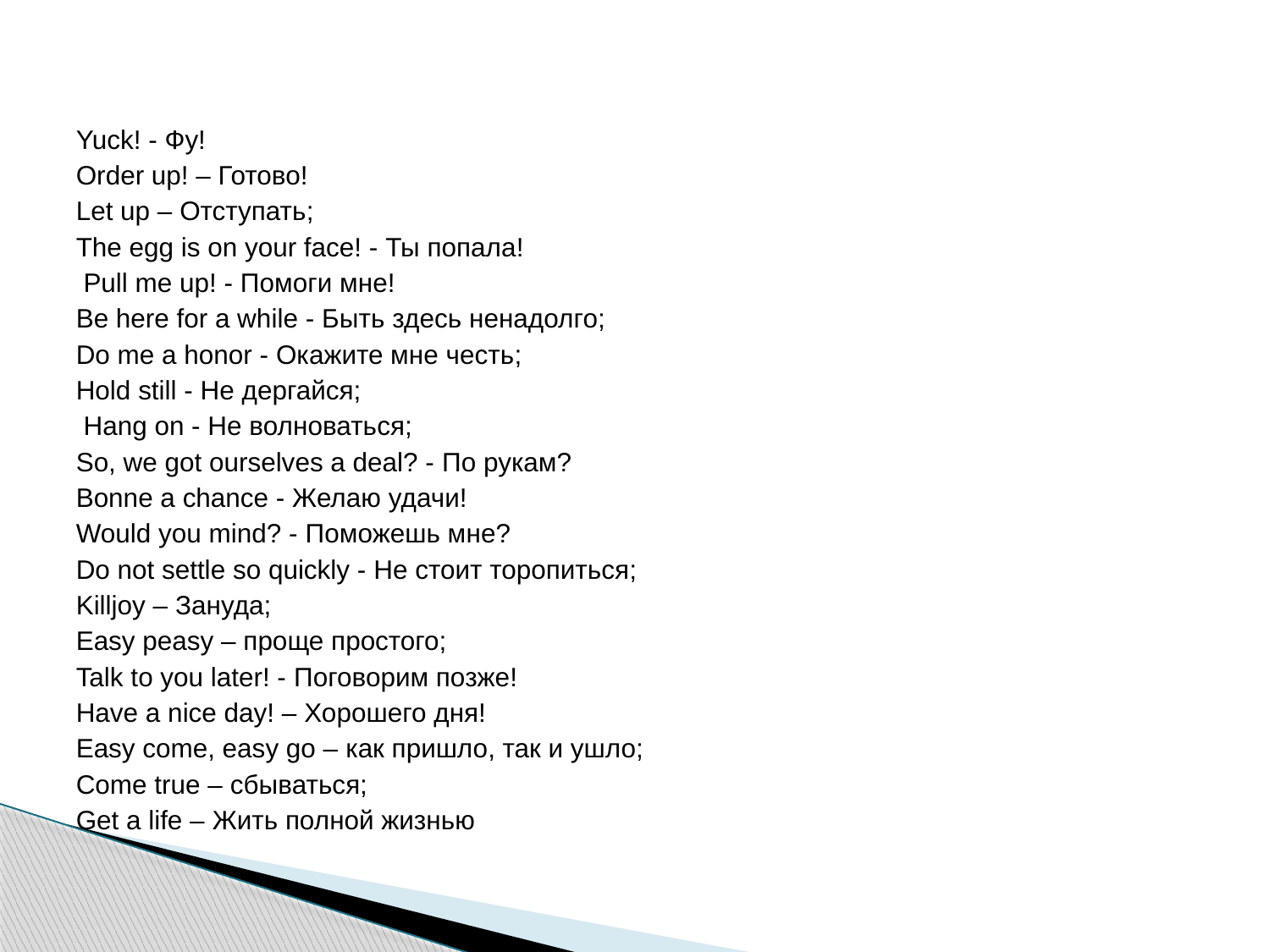

#
Yuck! - Фу!
Order up! – Готово!
Let up – Отступать;
The egg is on your face! - Ты попала!
 Pull me up! - Помоги мне!
Be here for a while - Быть здесь ненадолго;
Do me a honor - Окажите мне честь;
Hold still - Не дергайся;
 Hang on - Не волноваться;
So, we got ourselves a deal? - По рукам?
Bonne a chance - Желаю удачи!
Would you mind? - Поможешь мне?
Do not settle so quickly - Не стоит торопиться;
Killjoy – Зануда;
Easy peasy – проще простого;
Talk to you later! - Поговорим позже!
Have a nice day! – Хорошего дня!
Easy come, easy go – как пришло, так и ушло;
Come true – сбываться;
Get a life – Жить полной жизнью